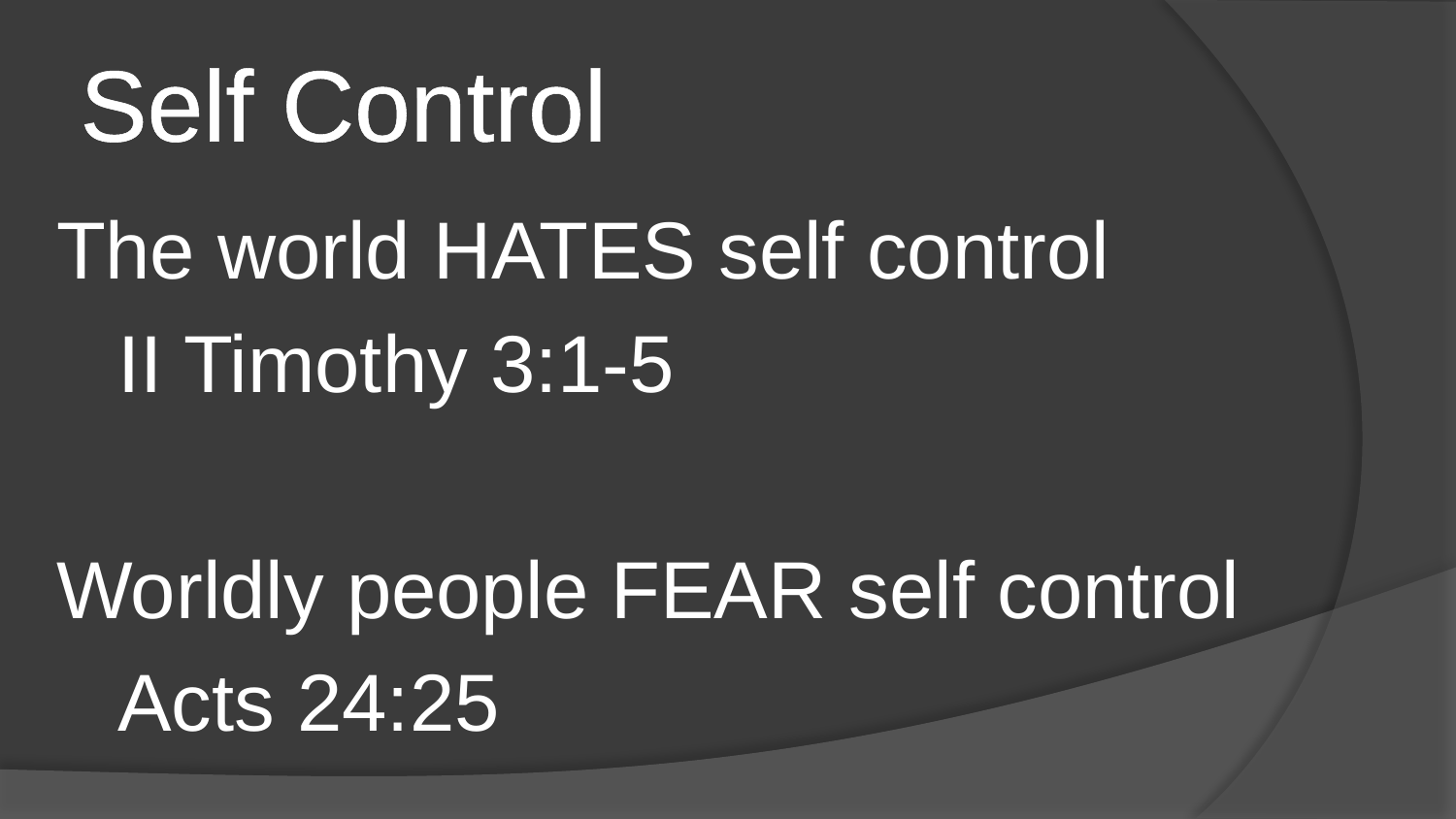

# Self Control
The world HATES self control
	II Timothy 3:1-5

Worldly people FEAR self control
	Acts 24:25